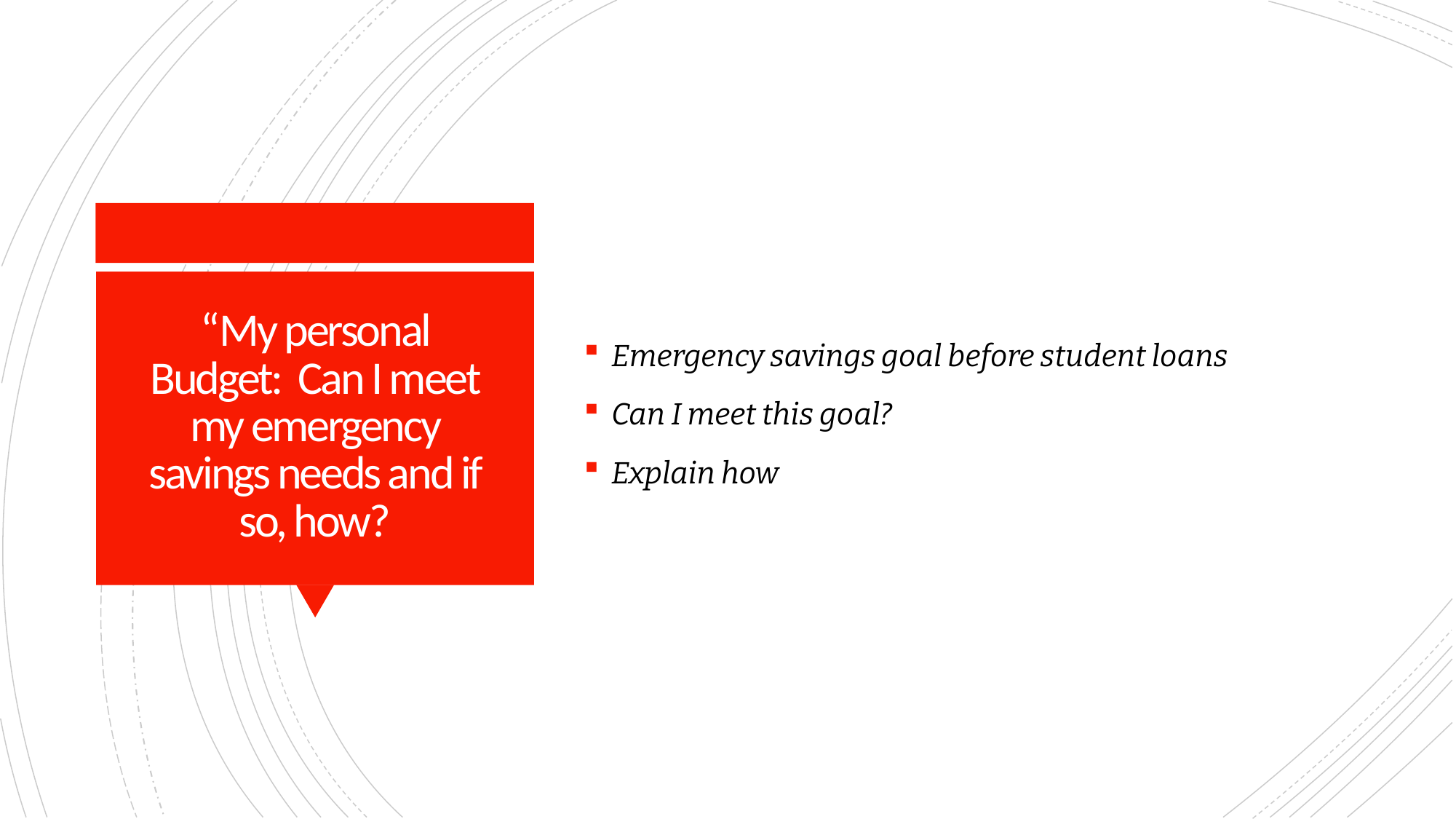

Emergency savings goal before student loans
Can I meet this goal?
Explain how
# “My personal Budget:  Can I meet my emergency savings needs and if so, how?